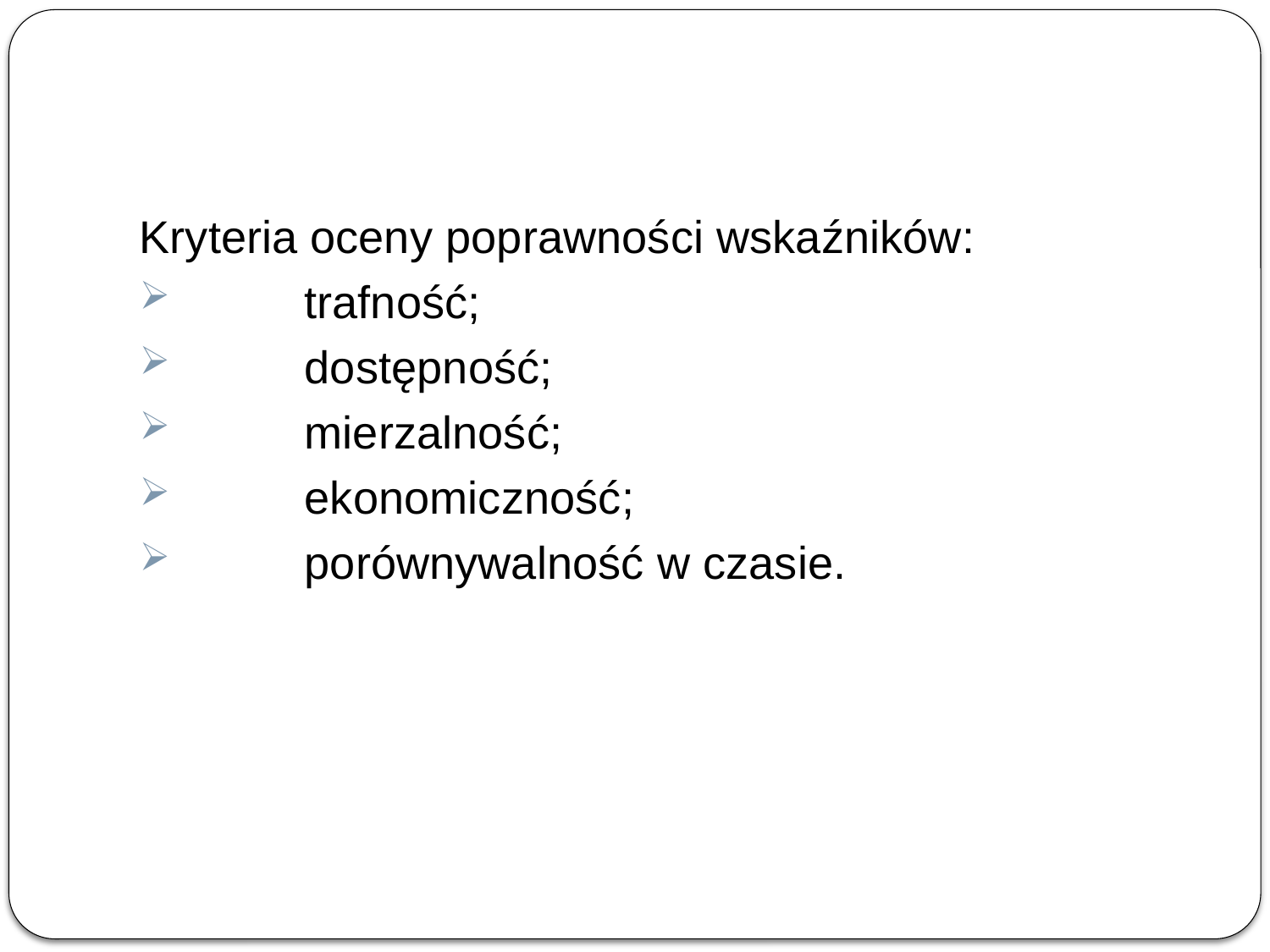

Kryteria oceny poprawności wskaźników:
 	trafność;
 	dostępność;
 	mierzalność;
 	ekonomiczność;
 	porównywalność w czasie.